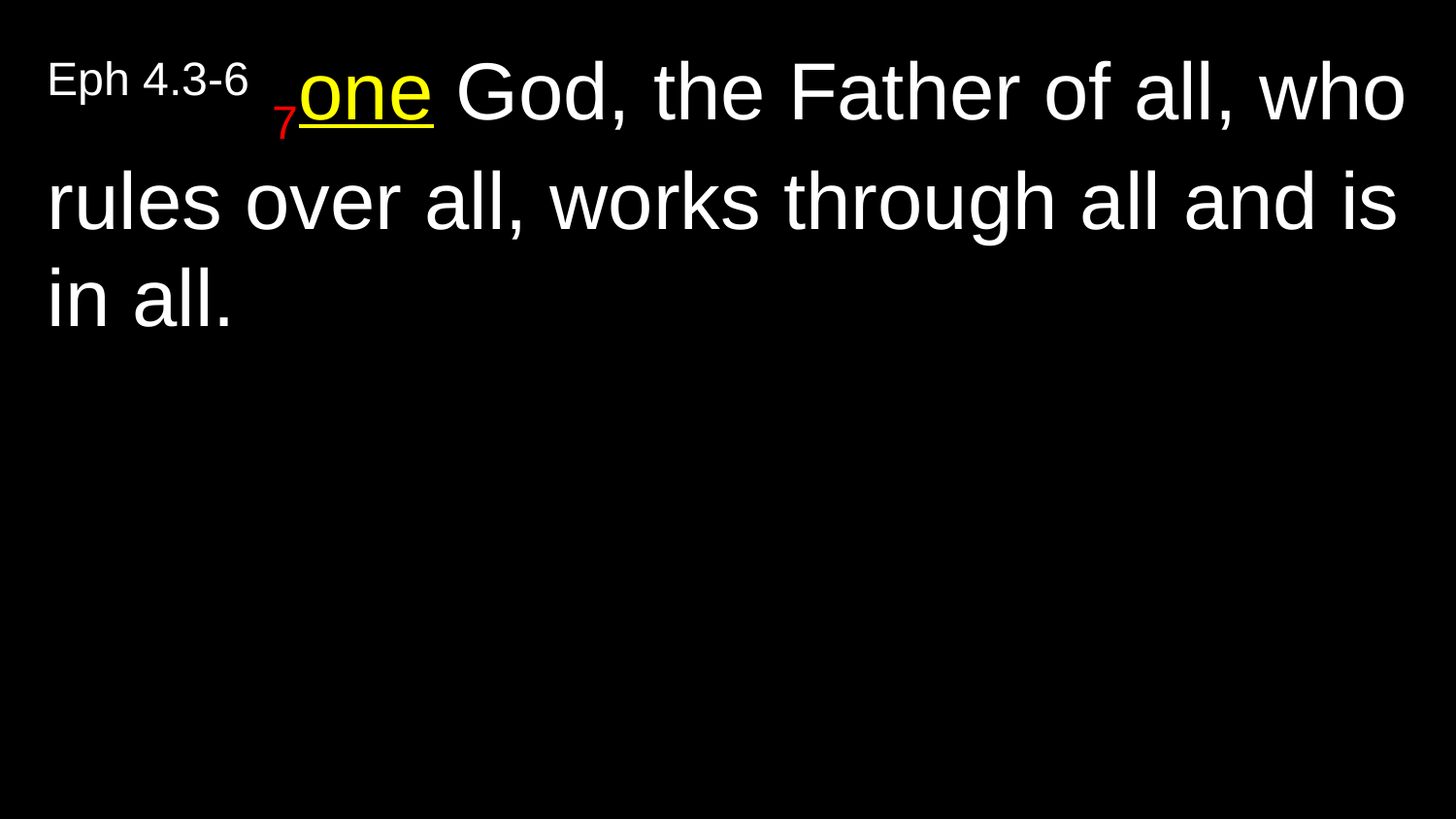

Eph 4.3-6 7one God, the Father of all, who rules over all, works through all and is in all.